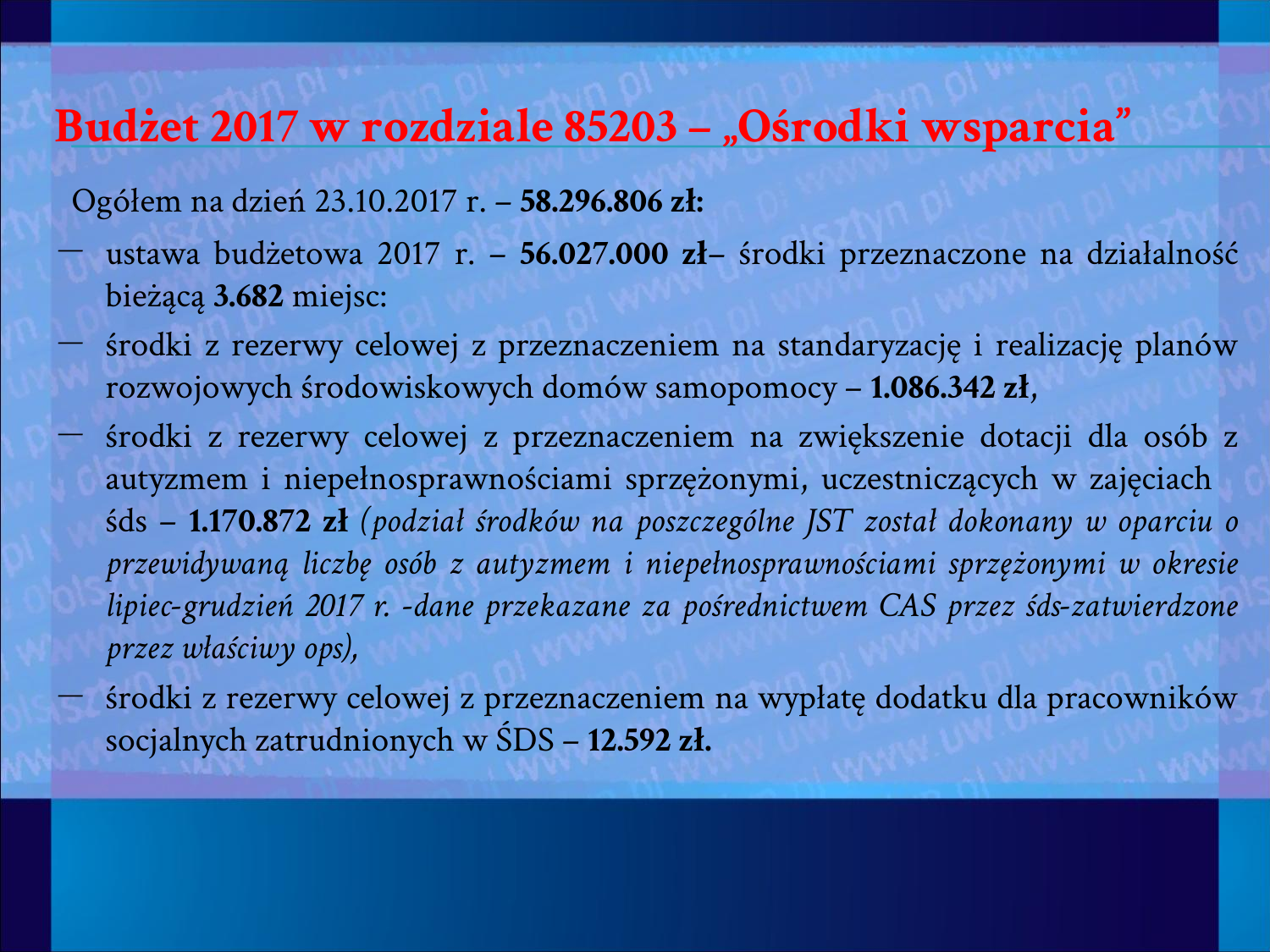

# Budżet 2017 w rozdziale 85203 – „Ośrodki wsparcia”
 Ogółem na dzień 23.10.2017 r. – 58.296.806 zł:
ustawa budżetowa 2017 r. – 56.027.000 zł– środki przeznaczone na działalność bieżącą 3.682 miejsc:
środki z rezerwy celowej z przeznaczeniem na standaryzację i realizację planów rozwojowych środowiskowych domów samopomocy – 1.086.342 zł,
środki z rezerwy celowej z przeznaczeniem na zwiększenie dotacji dla osób z autyzmem i niepełnosprawnościami sprzężonymi, uczestniczących w zajęciach
śds – 1.170.872 zł (podział środków na poszczególne JST został dokonany w oparciu o przewidywaną liczbę osób z autyzmem i niepełnosprawnościami sprzężonymi w okresie lipiec-grudzień 2017 r. -dane przekazane za pośrednictwem CAS przez śds-zatwierdzone przez właściwy ops),
środki z rezerwy celowej z przeznaczeniem na wypłatę dodatku dla pracowników socjalnych zatrudnionych w ŚDS – 12.592 zł.